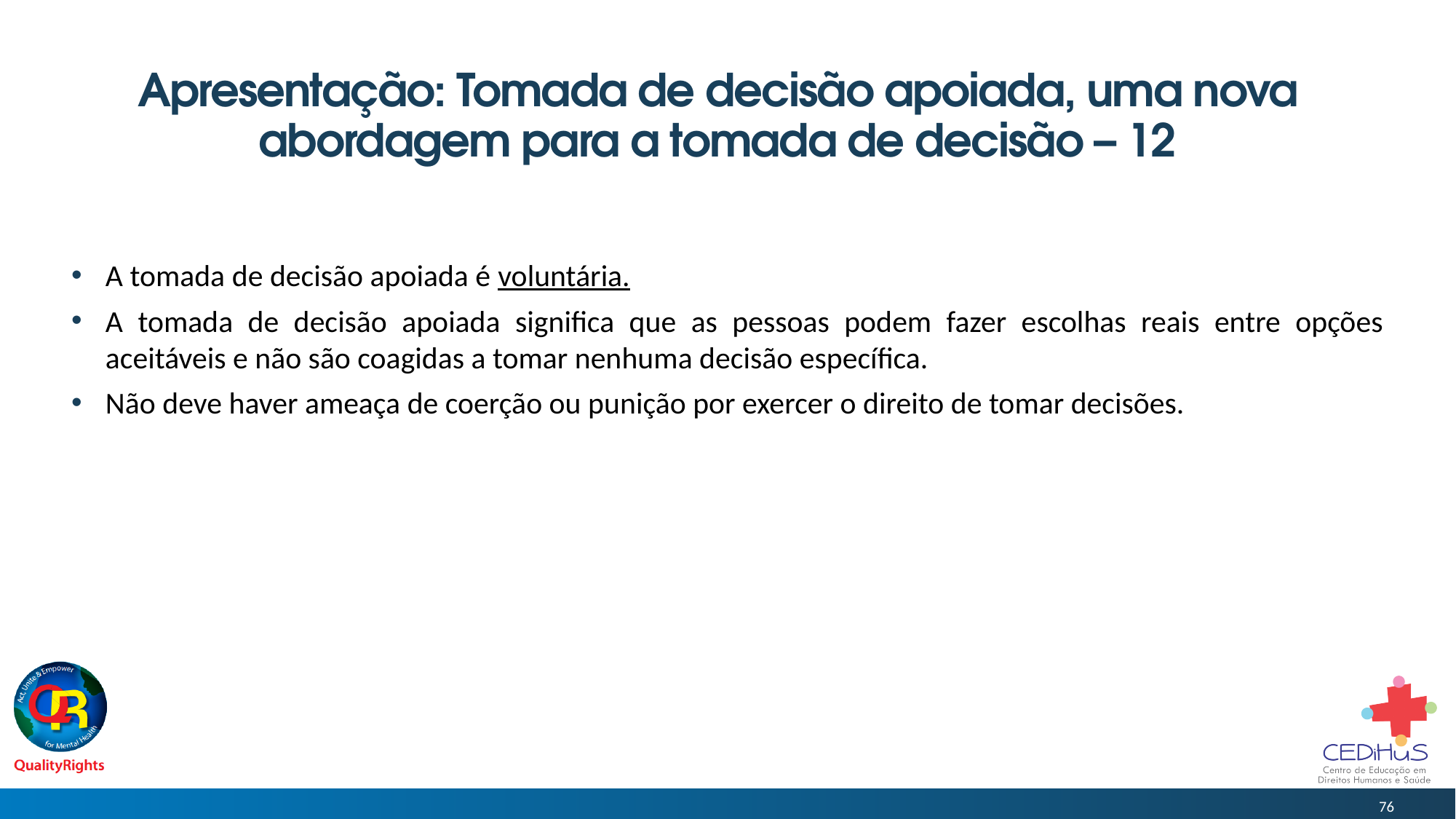

# Apresentação: Tomada de decisão apoiada, uma nova abordagem para a tomada de decisão – 12
A tomada de decisão apoiada é voluntária.
A tomada de decisão apoiada significa que as pessoas podem fazer escolhas reais entre opções aceitáveis e não são coagidas a tomar nenhuma decisão específica.
Não deve haver ameaça de coerção ou punição por exercer o direito de tomar decisões.